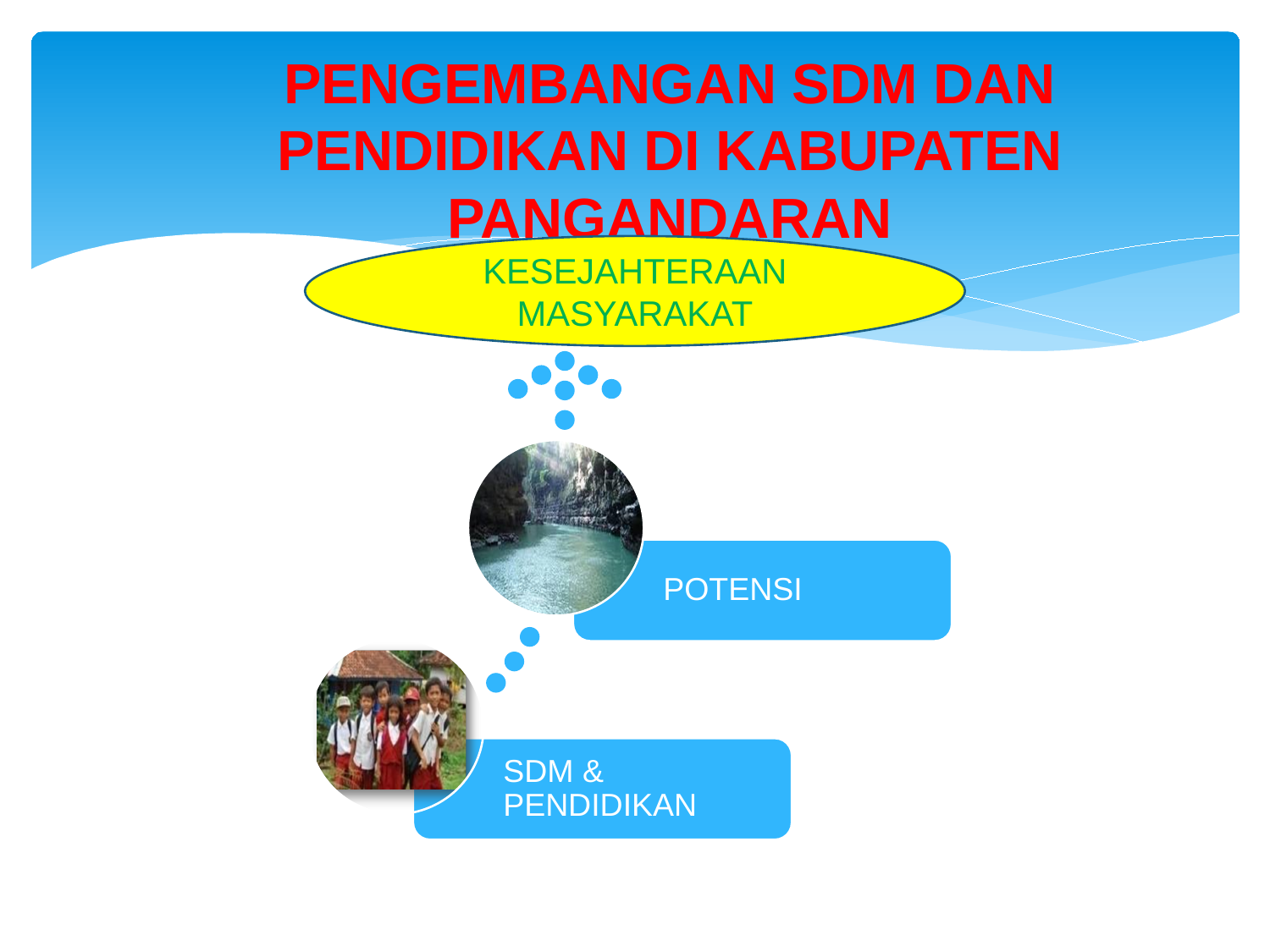

# PENGEMBANGAN SDM DAN PENDIDIKAN DI KABUPATEN PANGANDARAN
KESEJAHTERAAN MASYARAKAT
SDM & PENDIDIKAN
POTENSI